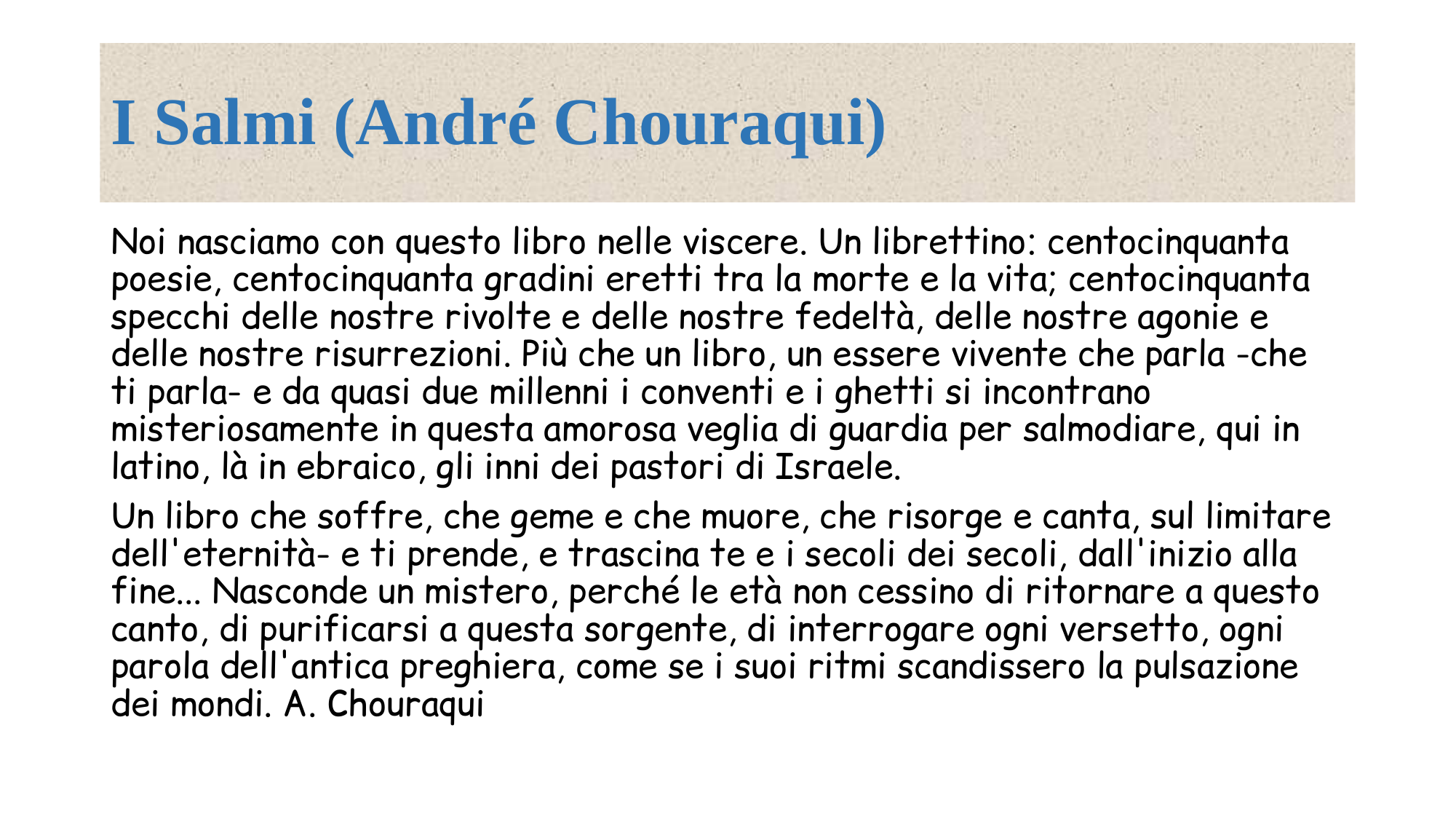

# I Salmi (André Chouraqui)
Noi nasciamo con questo libro nelle viscere. Un librettino: centocinquanta poesie, centocinquanta gradini eretti tra la morte e la vita; centocinquanta specchi delle nostre rivolte e delle nostre fedeltà, delle nostre agonie e delle nostre risurrezioni. Più che un libro, un essere vivente che parla -che ti parla- e da quasi due millenni i conventi e i ghetti si incontrano misteriosamente in questa amorosa veglia di guardia per salmodiare, qui in latino, là in ebraico, gli inni dei pastori di Israele.
Un libro che soffre, che geme e che muore, che risorge e canta, sul limitare dell'eternità- e ti prende, e trascina te e i secoli dei secoli, dall'inizio alla fine... Nasconde un mistero, perché le età non cessino di ritornare a questo canto, di purificarsi a questa sorgente, di interrogare ogni versetto, ogni parola dell'antica preghiera, come se i suoi ritmi scandissero la pulsazione dei mondi. A. Chouraqui